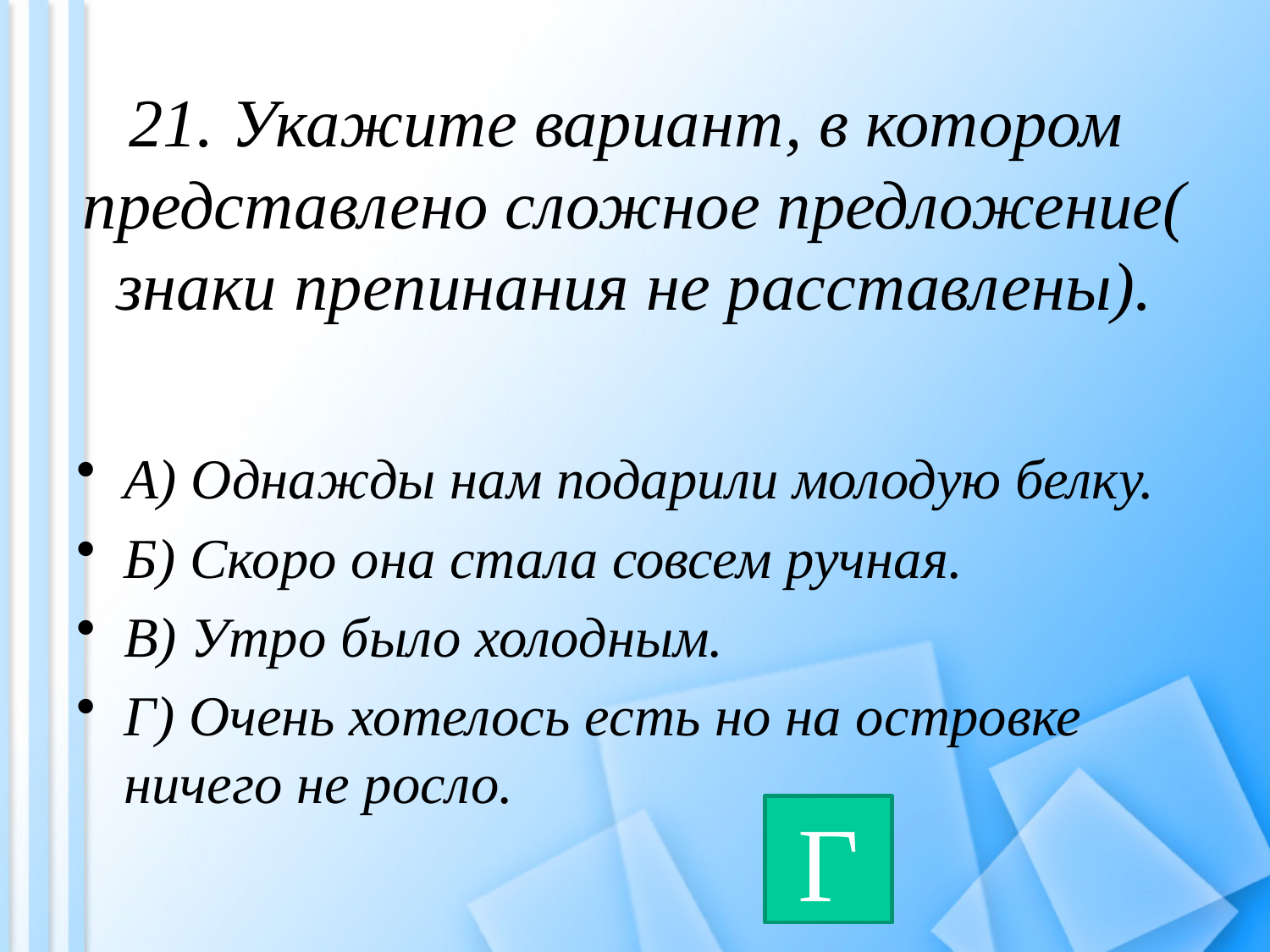

# 21. Укажите вариант, в котором  представлено сложное предложение( знаки препинания не расставлены).
А) Однажды нам подарили молодую белку.
Б) Скоро она стала совсем ручная.
В) Утро было холодным.
Г) Очень хотелось есть но на островке ничего не росло.
Г